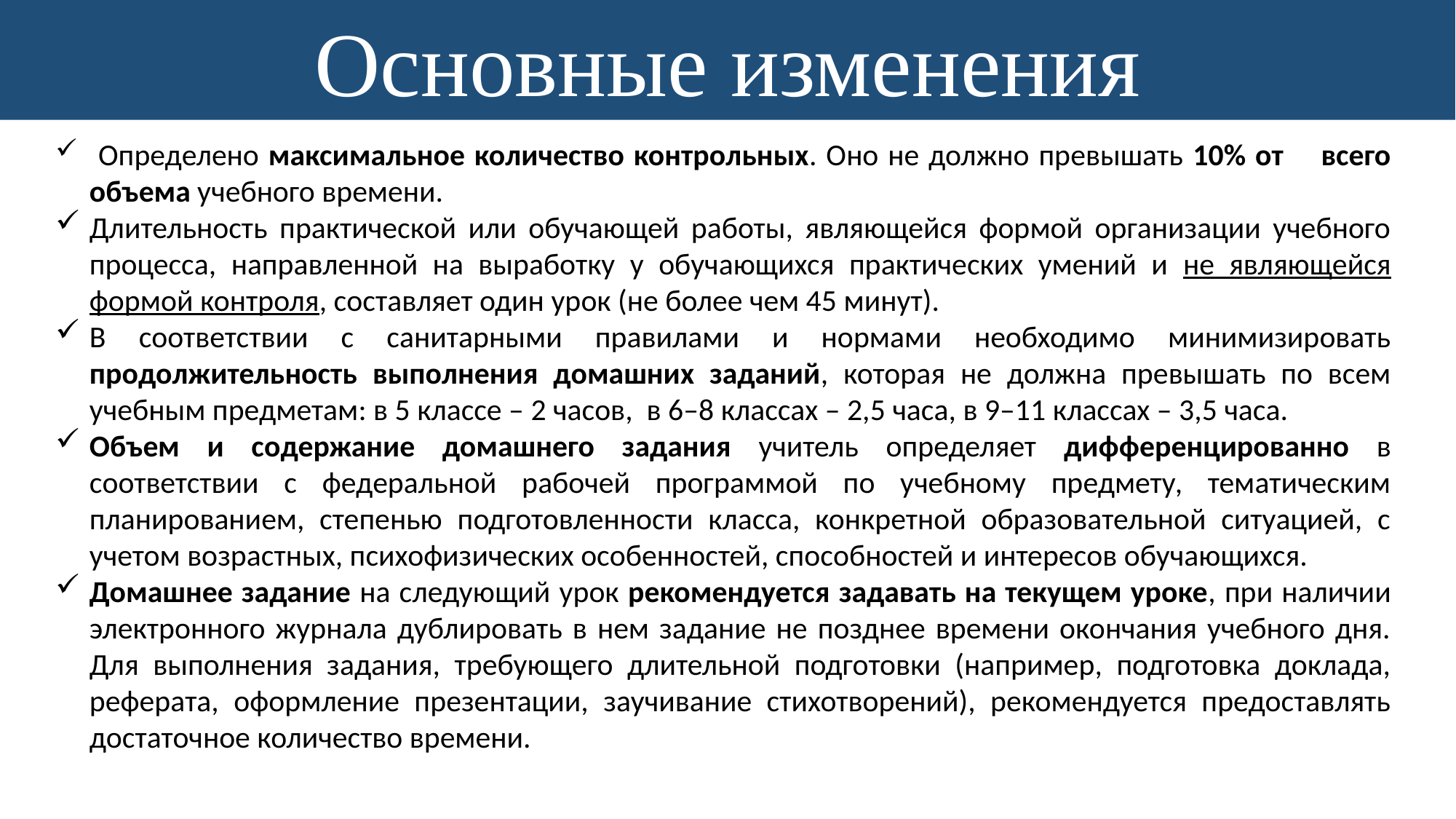

Основные изменения
 Определено максимальное количество контрольных. Оно не должно превышать 10% от    всего объема учебного времени.
Длительность практической или обучающей работы, являющейся формой организации учебного процесса, направленной на выработку у обучающихся практических умений и не являющейся формой контроля, составляет один урок (не более чем 45 минут).
В соответствии с санитарными правилами и нормами необходимо минимизировать продолжительность выполнения домашних заданий, которая не должна превышать по всем учебным предметам: в 5 классе – 2 часов,  в 6–8 классах – 2,5 часа, в 9–11 классах – 3,5 часа.
Объем и содержание домашнего задания учитель определяет дифференцированно в соответствии с федеральной рабочей программой по учебному предмету, тематическим планированием, степенью подготовленности класса, конкретной образовательной ситуацией, с учетом возрастных, психофизических особенностей, способностей и интересов обучающихся.
Домашнее задание на следующий урок рекомендуется задавать на текущем уроке, при наличии электронного журнала дублировать в нем задание не позднее времени окончания учебного дня. Для выполнения задания, требующего длительной подготовки (например, подготовка доклада, реферата, оформление презентации, заучивание стихотворений), рекомендуется предоставлять достаточное количество времени.